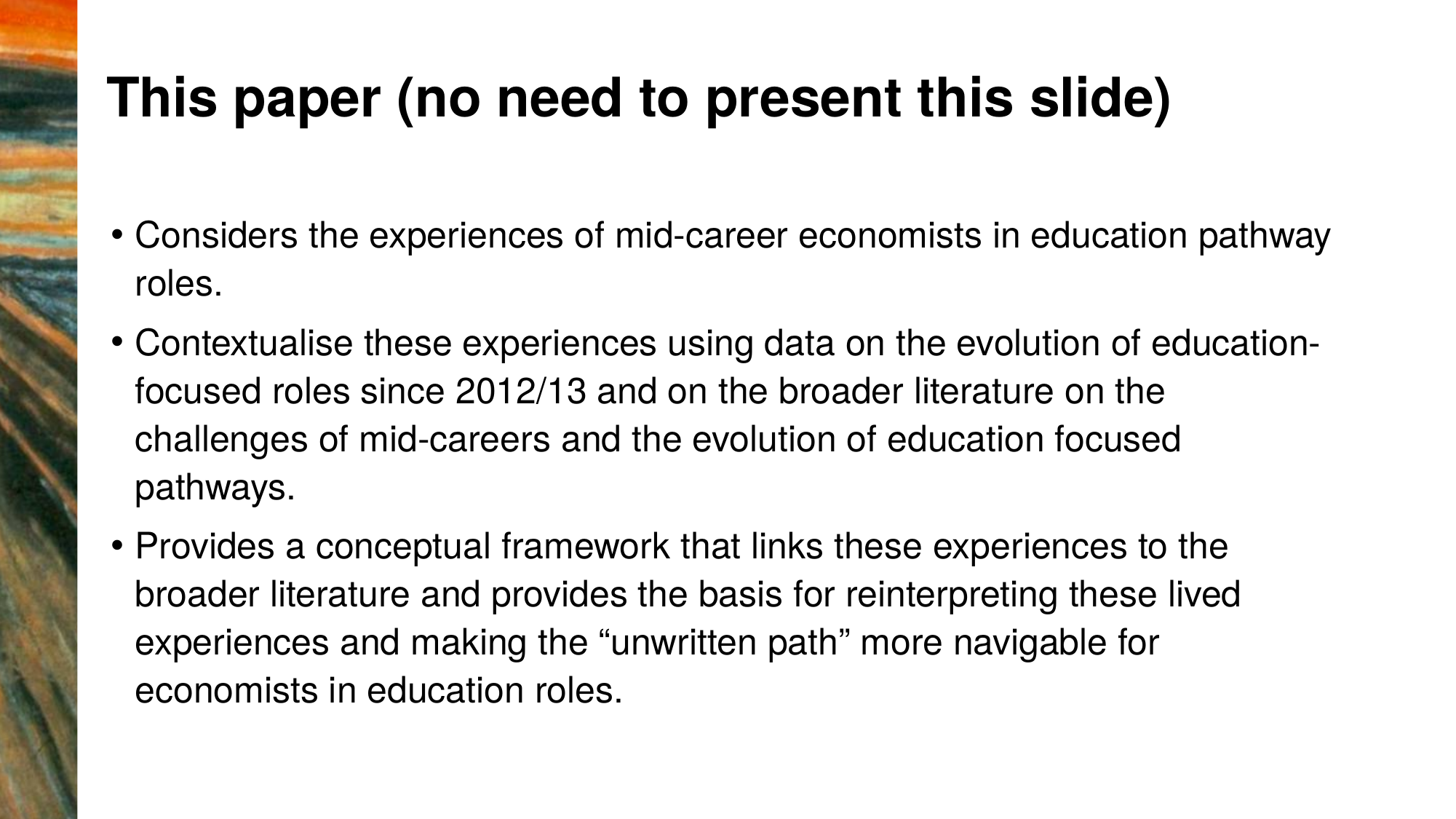

# This paper (no need to present this slide)
Considers the experiences of mid-career economists in education pathway roles.
Contextualise these experiences using data on the evolution of education-focused roles since 2012/13 and on the broader literature on the challenges of mid-careers and the evolution of education focused pathways.
Provides a conceptual framework that links these experiences to the broader literature and provides the basis for reinterpreting these lived experiences and making the “unwritten path” more navigable for economists in education roles.